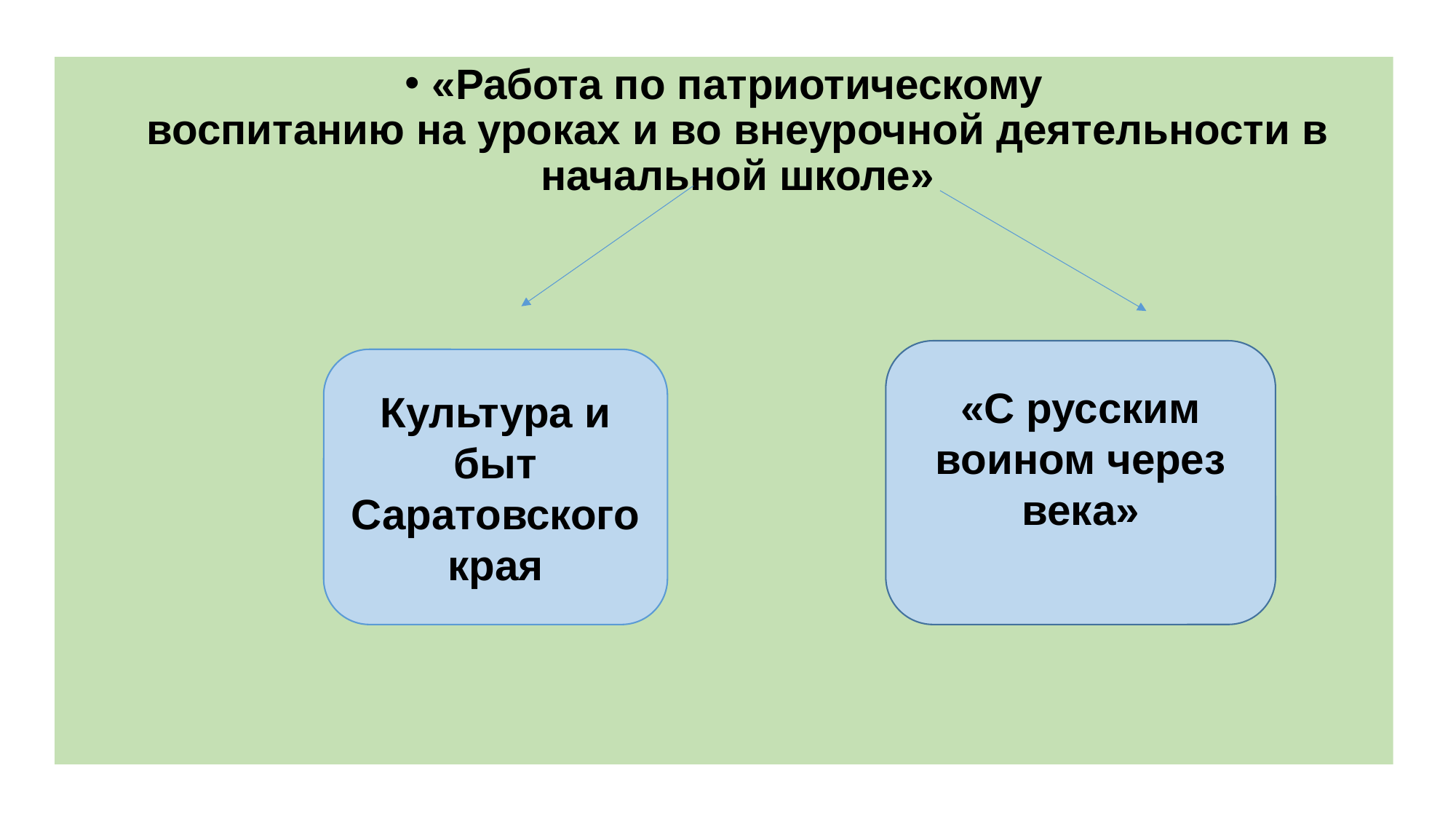

«Работа по патриотическому
воспитанию на уроках и во внеурочной деятельности в
начальной школе»
«С русским воином через века»
Культура и быт Саратовского края